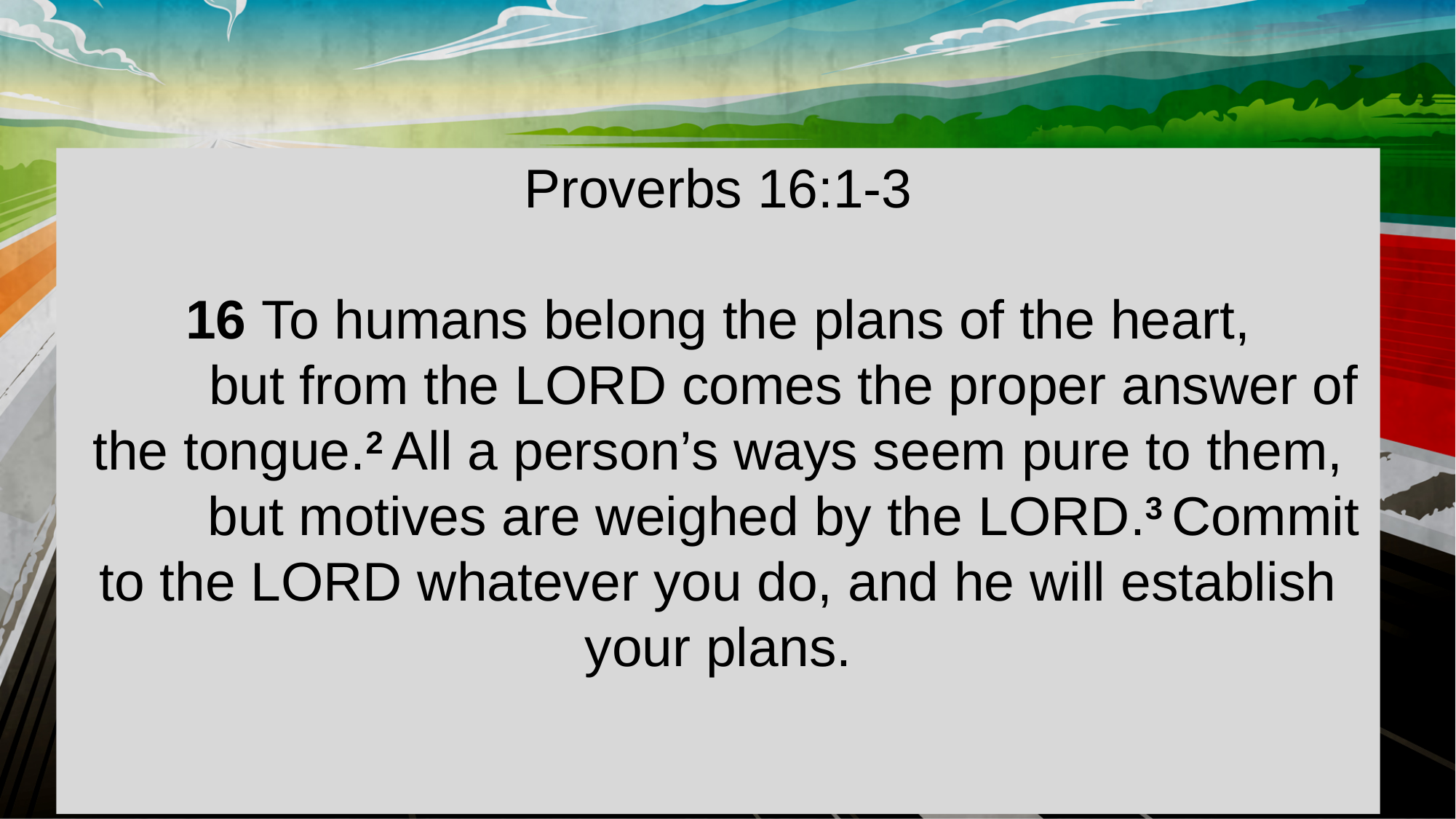

Proverbs 16:1-3

16 To humans belong the plans of the heart,
    but from the Lord comes the proper answer of the tongue.2 All a person’s ways seem pure to them,
    but motives are weighed by the Lord.3 Commit to the Lord whatever you do, and he will establish your plans.